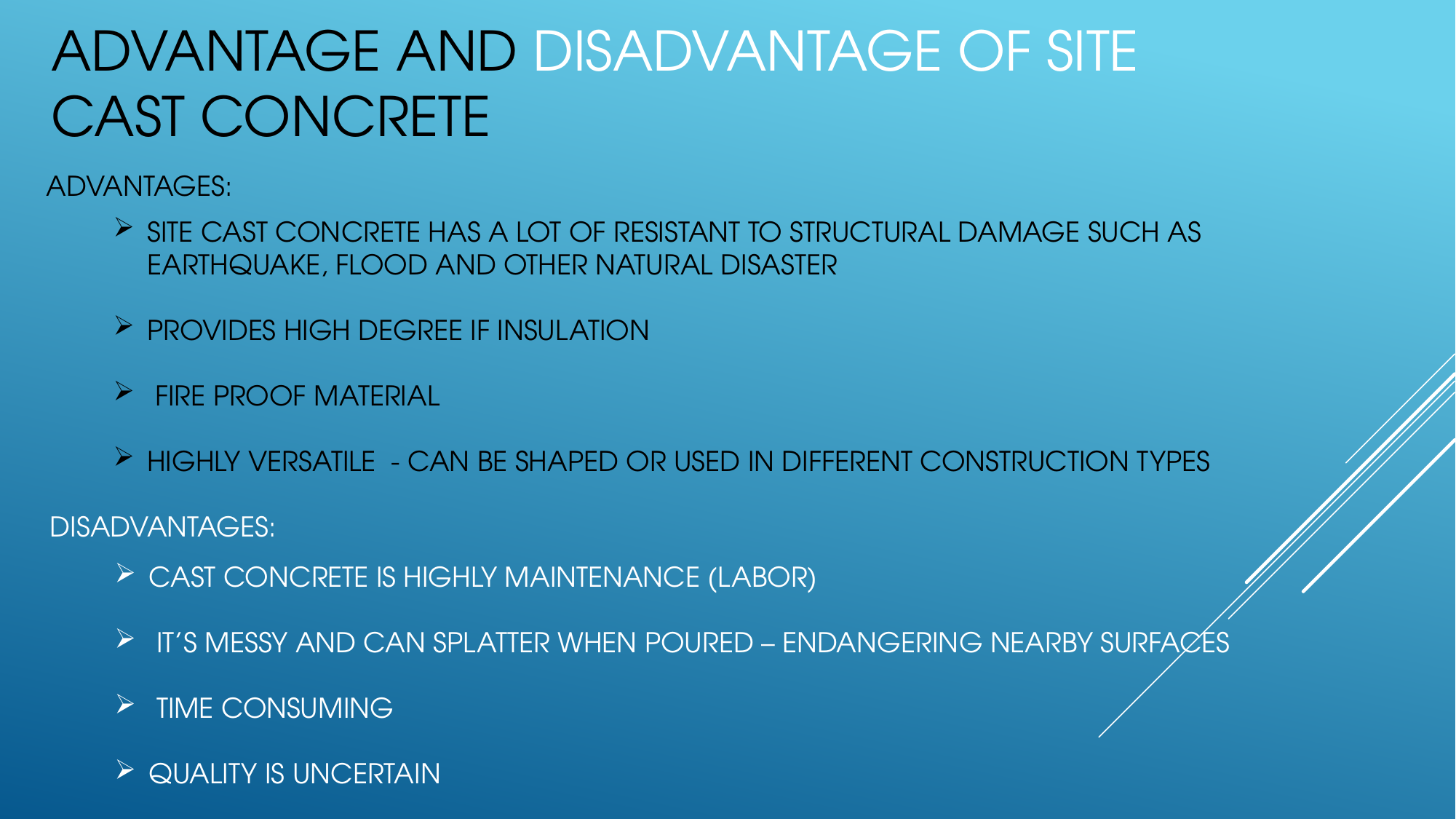

# Advantage and disadvantage of site cast concrete
ADVANTAGES:
SITE CAST CONCRETE HAS A LOT OF RESISTANT TO STRUCTURAL DAMAGE SUCH AS EARTHQUAKE, FLOOD AND OTHER NATURAL DISASTER

PROVIDES HIGH DEGREE IF INSULATION

 FIRE PROOF MATERIAL

HIGHLY VERSATILE  - CAN BE SHAPED OR USED IN DIFFERENT CONSTRUCTION TYPES

DISADVANTAGES:
CAST CONCRETE IS HIGHLY MAINTENANCE (LABOR)

 IT’S MESSY AND CAN SPLATTER WHEN POURED – ENDANGERING NEARBY SURFACES

 TIME CONSUMING

QUALITY IS UNCERTAIN